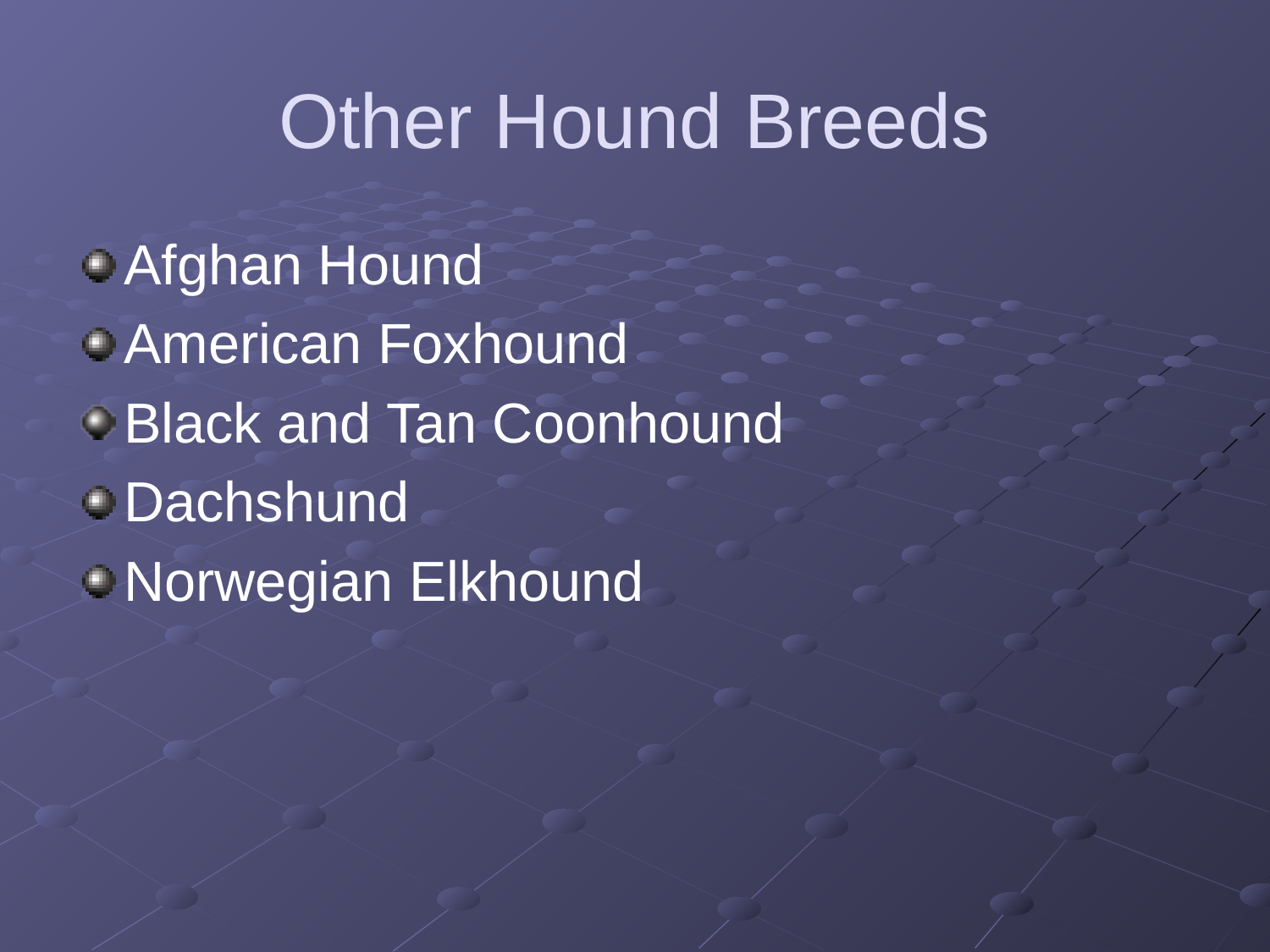

# Other Hound Breeds
Afghan Hound
American Foxhound
Black and Tan Coonhound
Dachshund
Norwegian Elkhound